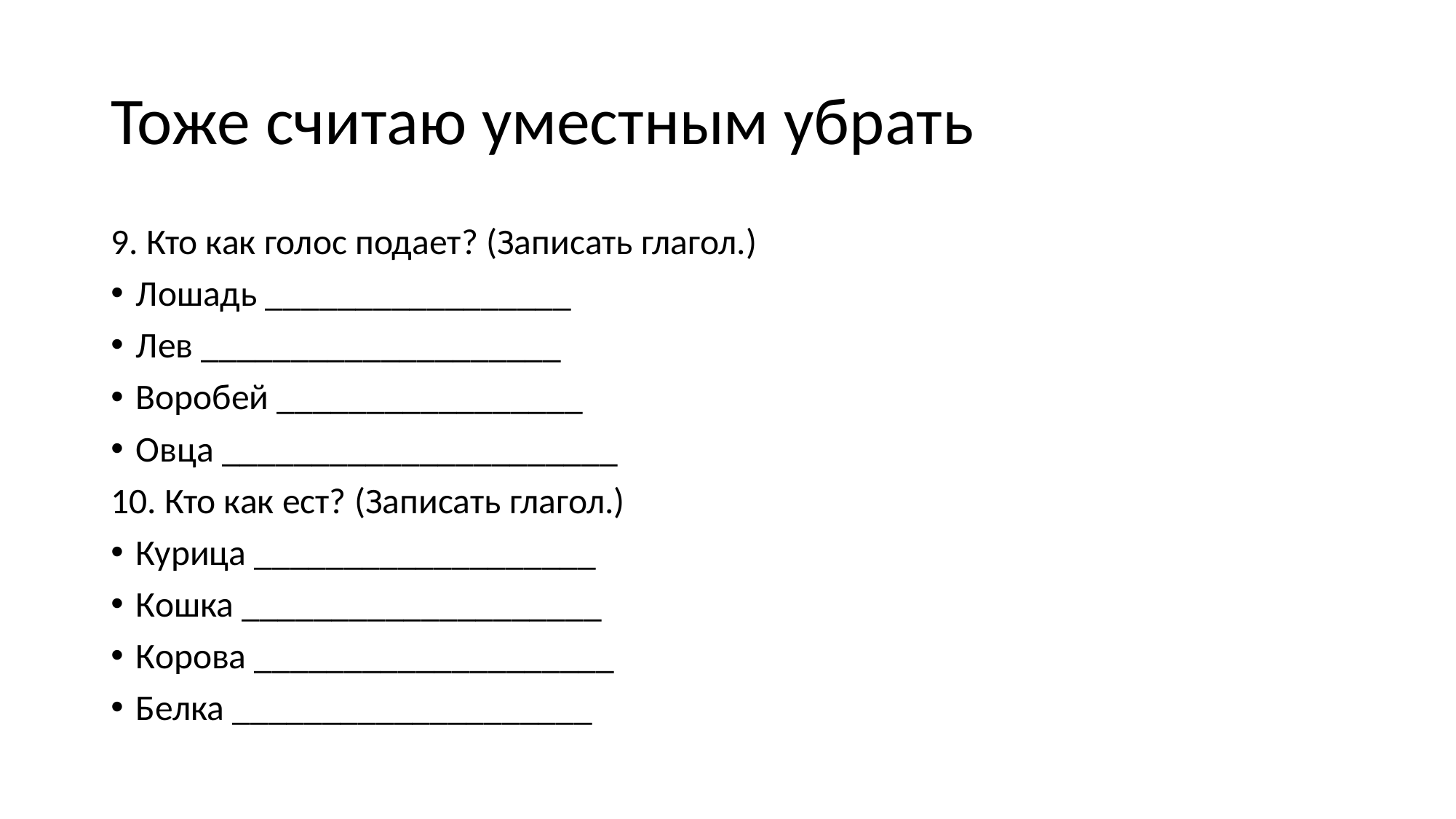

# Тоже считаю уместным убрать
9. Кто как голос подает? (Записать глагол.)
Лошадь _________________
Лев ____________________
Воробей _________________
Овца ______________________
10. Кто как ест? (Записать глагол.)
Курица ___________________
Кошка ____________________
Корова ____________________
Белка ____________________